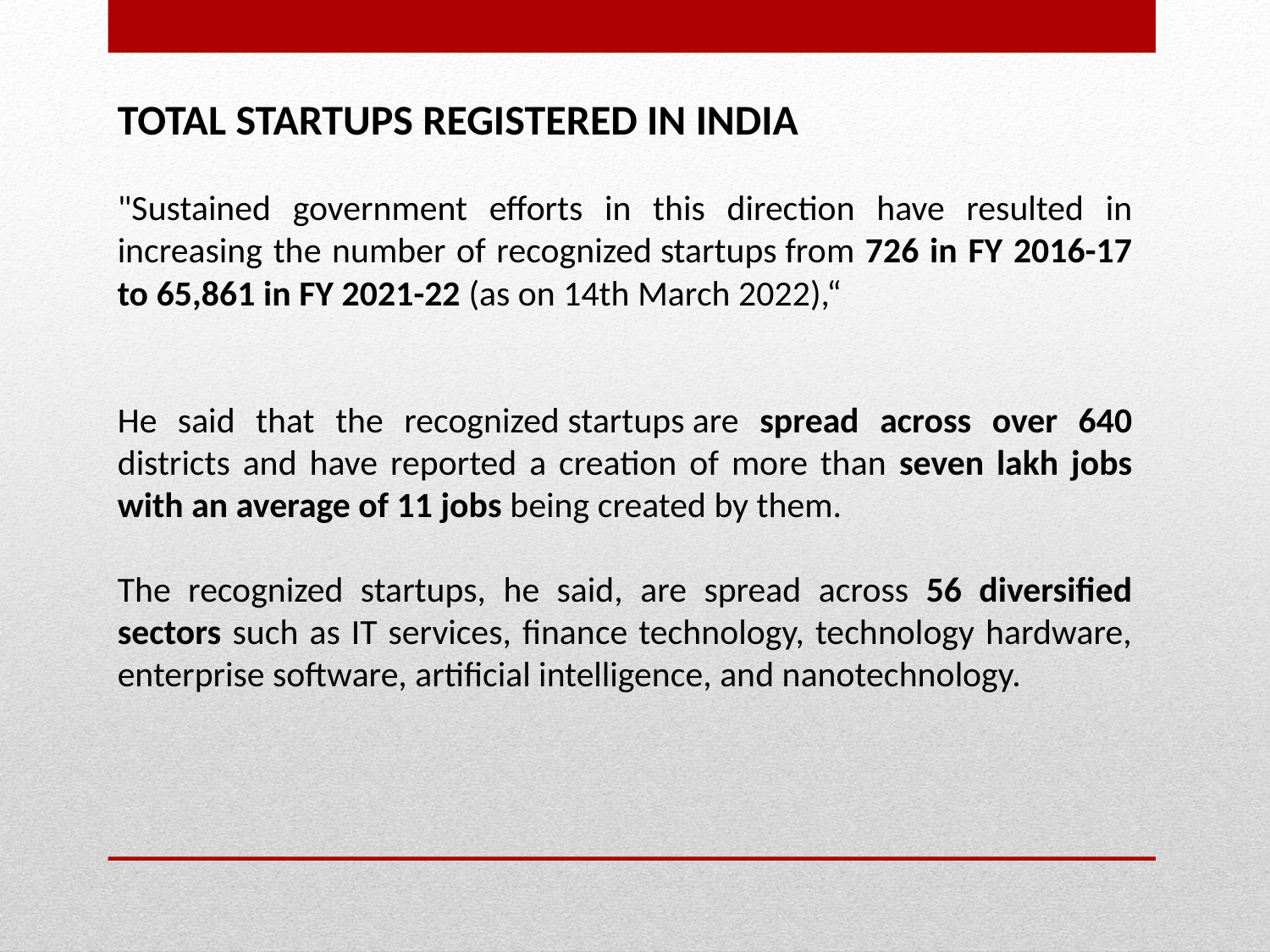

TOTAL STARTUPS REGISTERED IN INDIA

"Sustained government efforts in this direction have resulted in increasing the number of recognized startups from 726 in FY 2016-17 to 65,861 in FY 2021-22 (as on 14th March 2022),“

He said that the recognized startups are spread across over 640 districts and have reported a creation of more than seven lakh jobs with an average of 11 jobs being created by them.

The recognized startups, he said, are spread across 56 diversified sectors such as IT services, finance technology, technology hardware, enterprise software, artificial intelligence, and nanotechnology.